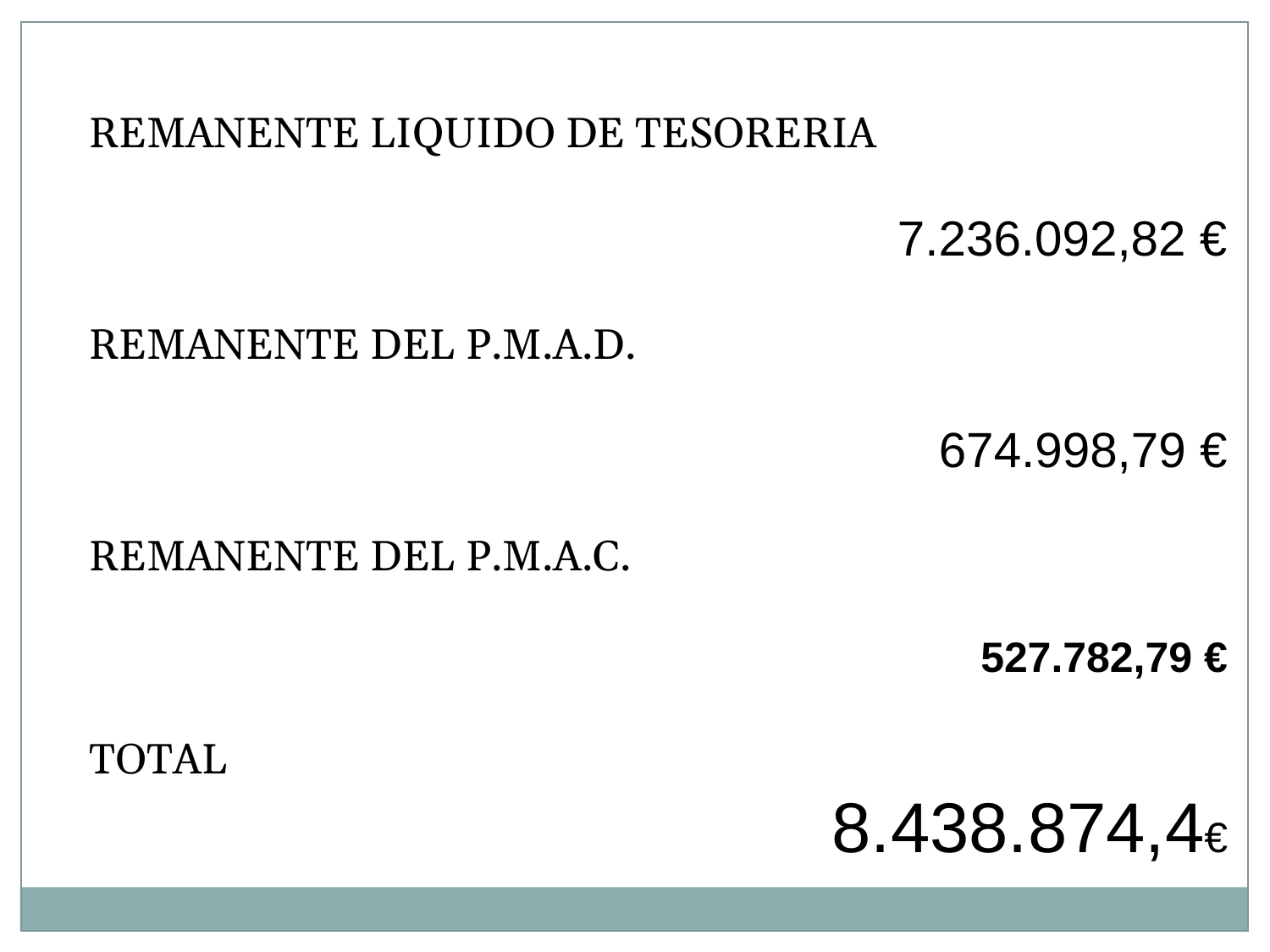

REMANENTE LIQUIDO DE TESORERIA

7.236.092,82 €

REMANENTE DEL P.M.A.D.

674.998,79 €

REMANENTE DEL P.M.A.C.

527.782,79 €

TOTAL
8.438.874,4€